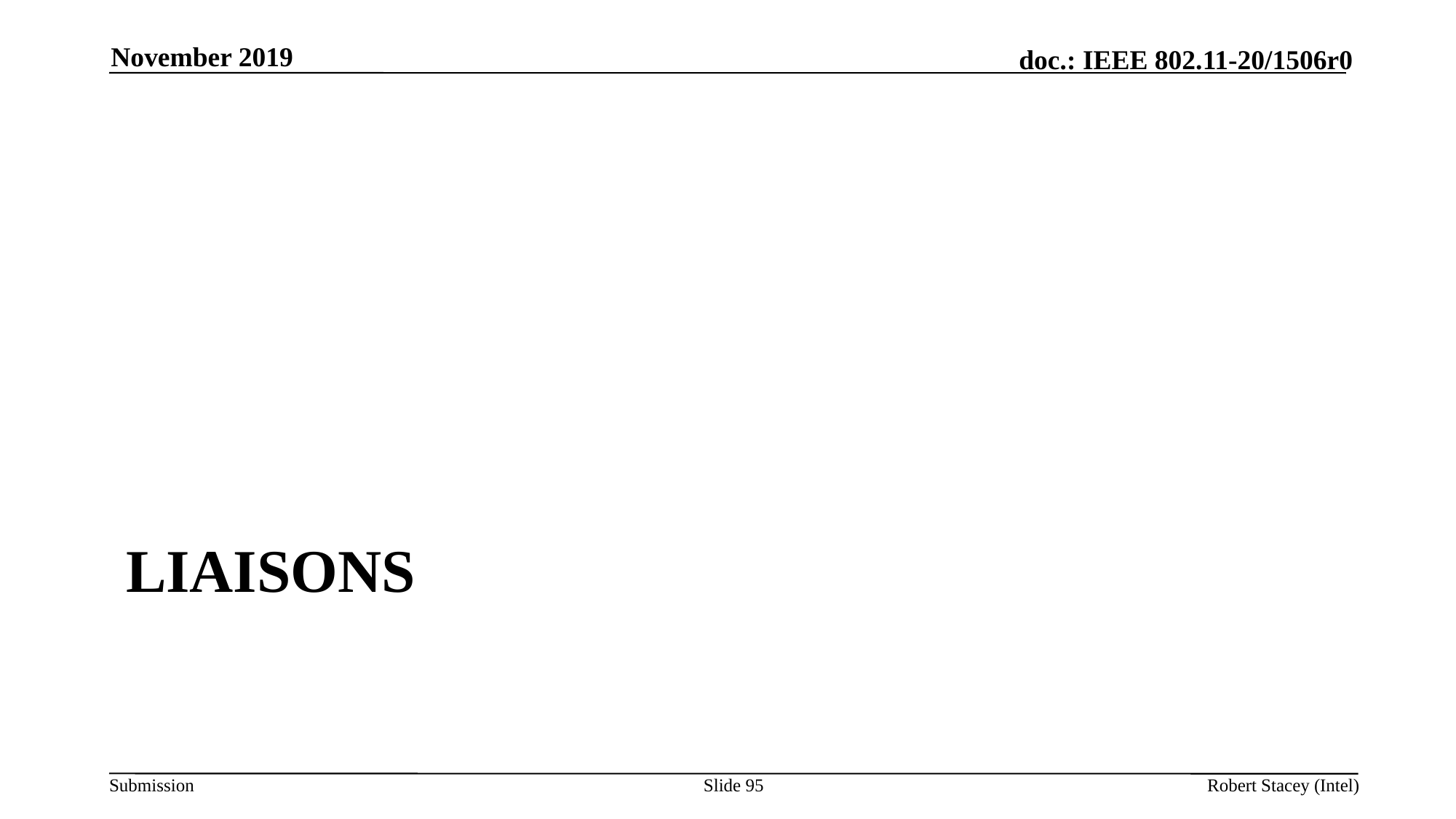

November 2019

# Liaisons
Slide 95
Robert Stacey (Intel)